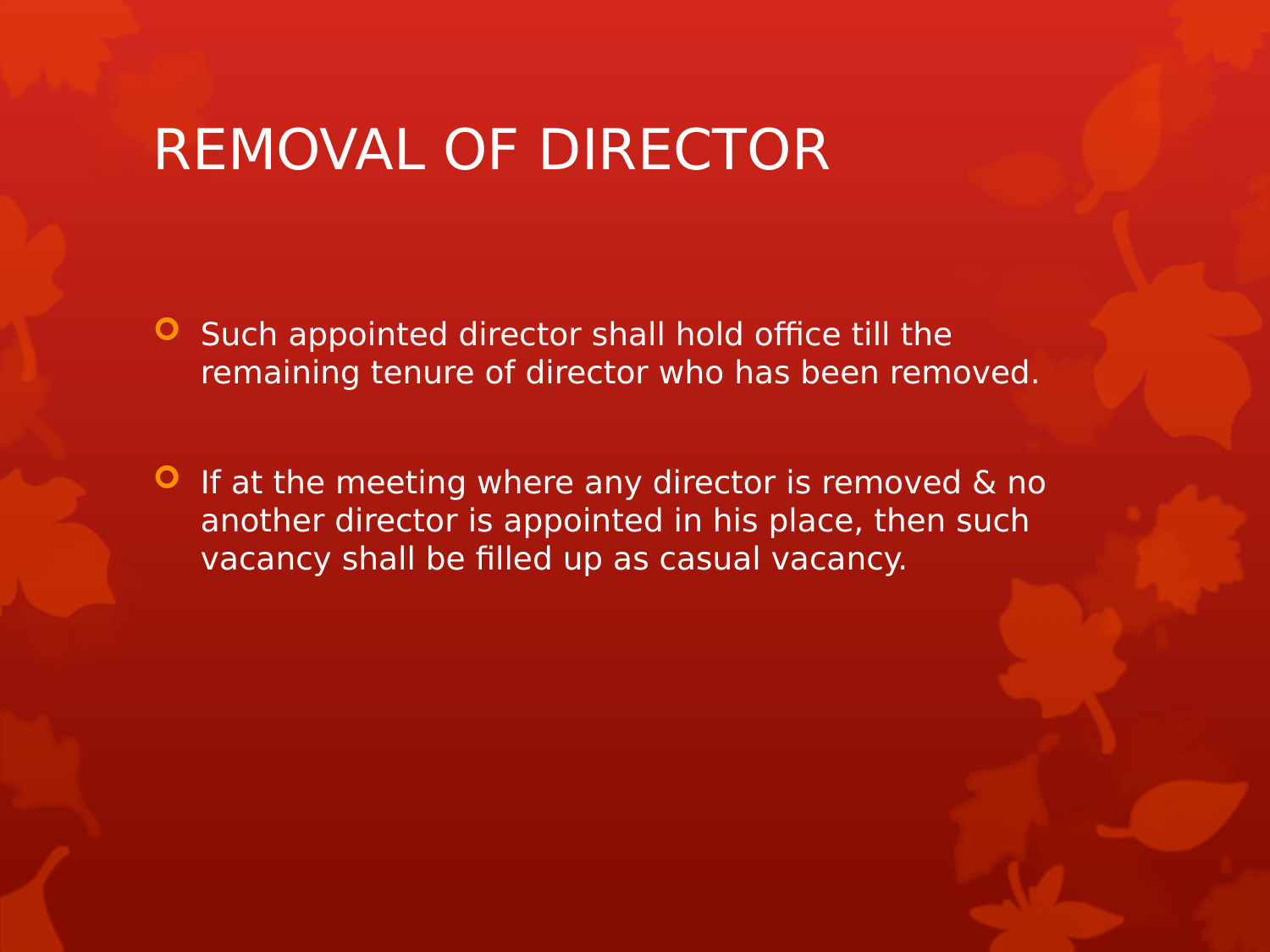

# REMOVAL OF DIRECTOR

Such appointed director shall hold office till the remaining tenure of director who has been removed.

If at the meeting where any director is removed & no another director is appointed in his place, then such vacancy shall be filled up as casual vacancy.